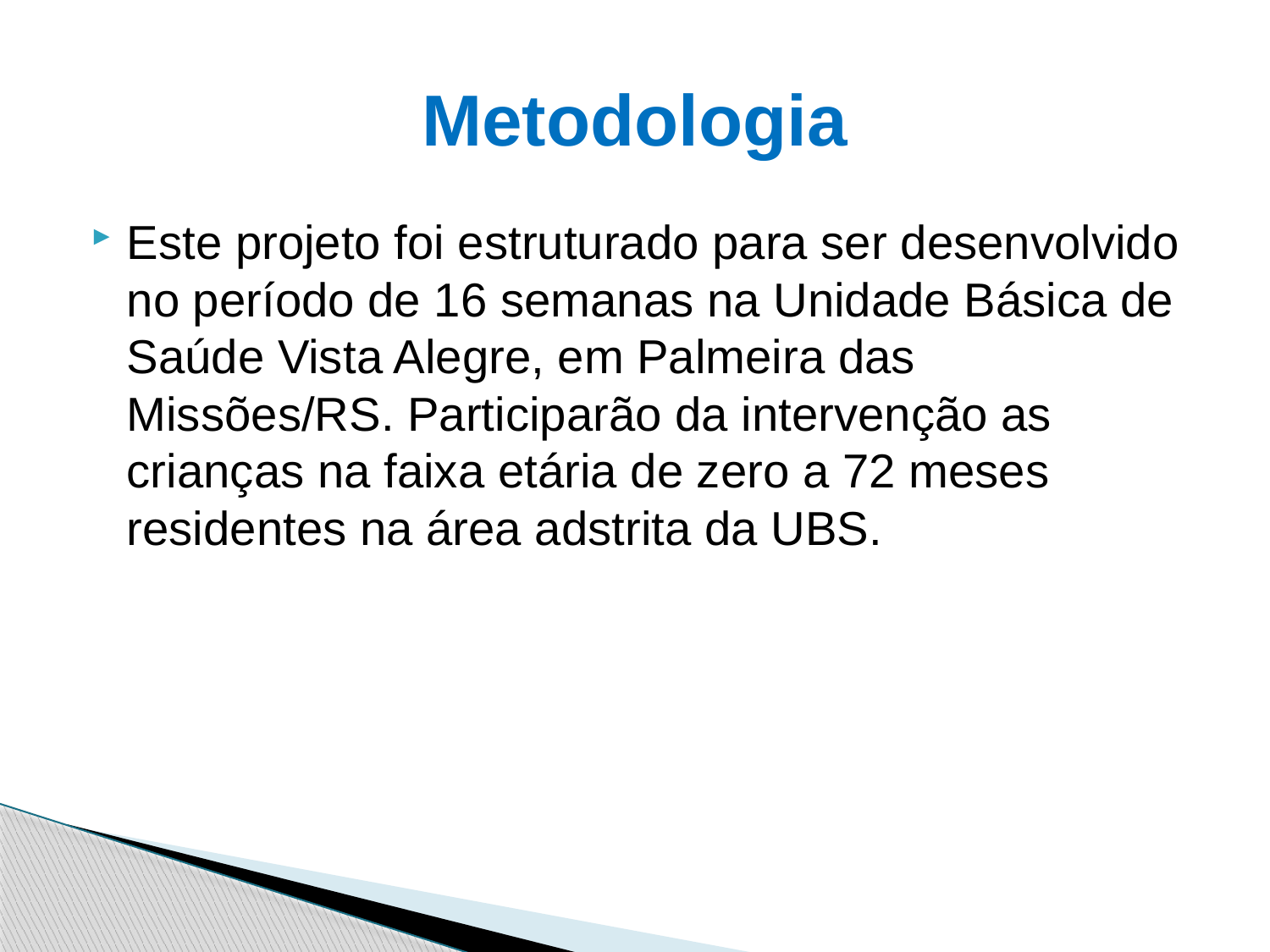

# Metodologia
Este projeto foi estruturado para ser desenvolvido no período de 16 semanas na Unidade Básica de Saúde Vista Alegre, em Palmeira das Missões/RS. Participarão da intervenção as crianças na faixa etária de zero a 72 meses residentes na área adstrita da UBS.